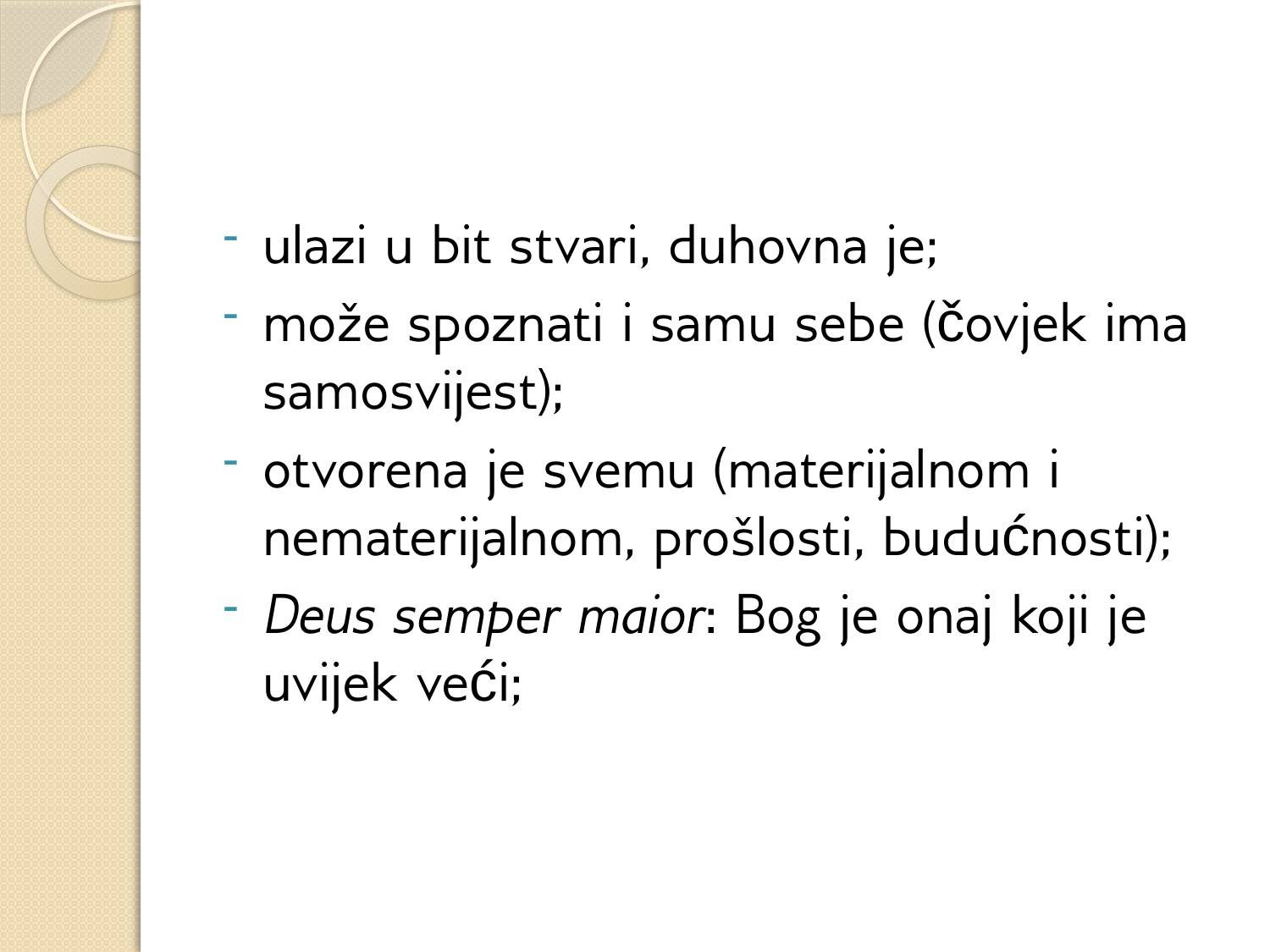

#
ulazi u bit stvari, duhovna je;
može spoznati i samu sebe (čovjek ima samosvijest);
otvorena je svemu (materijalnom i nematerijalnom, prošlosti, budućnosti);
Deus semper maior: Bog je onaj koji je uvijek veći;